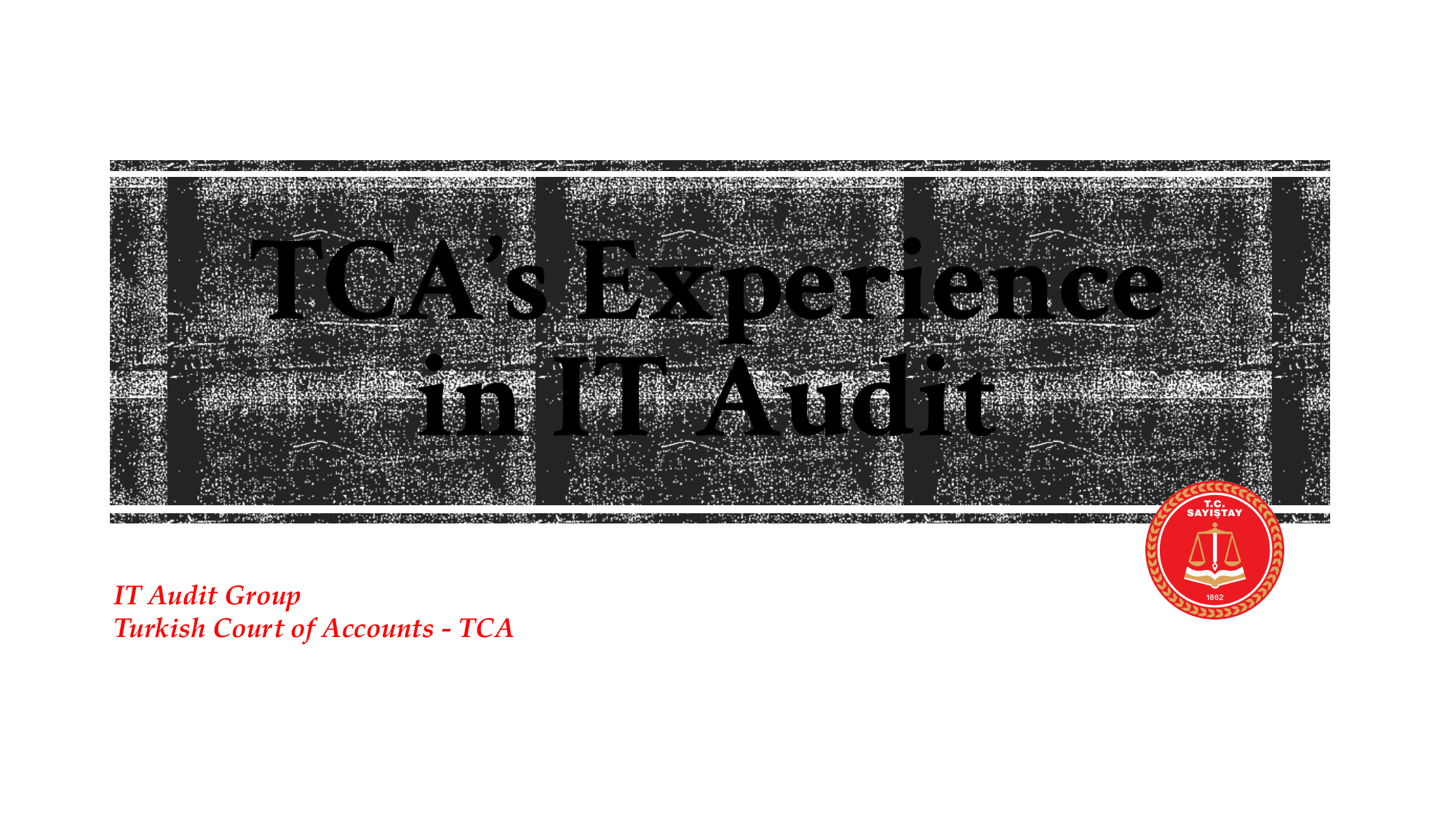

# TCA’s Experience in IT Audit
IT Audit Group
Turkish Court of Accounts - TCA